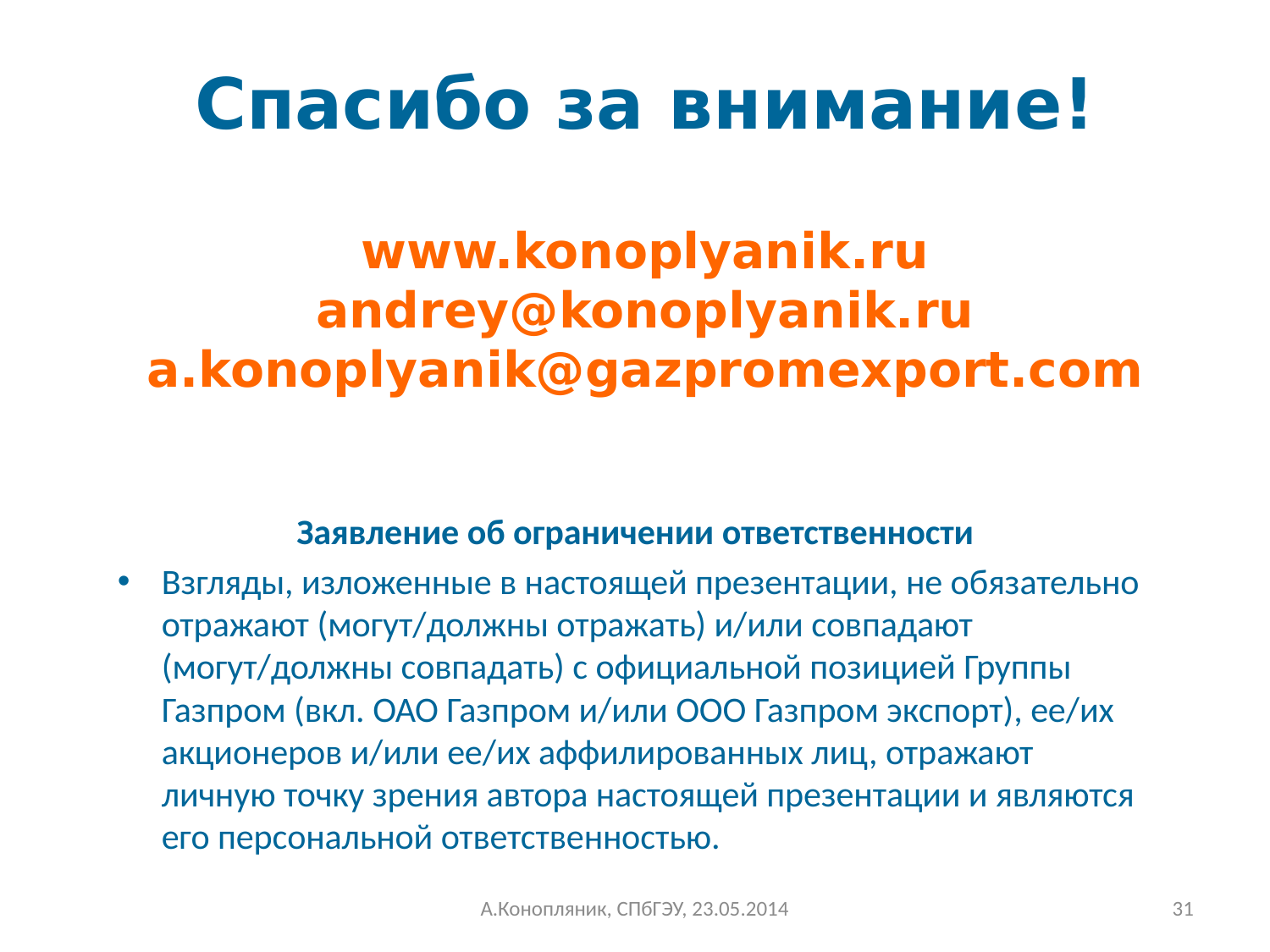

# Спасибо за внимание! www.konoplyanik.ru andrey@konoplyanik.ru a.konoplyanik@gazpromexport.com
Заявление об ограничении ответственности
Взгляды, изложенные в настоящей презентации, не обязательно отражают (могут/должны отражать) и/или совпадают (могут/должны совпадать) с официальной позицией Группы Газпром (вкл. ОАО Газпром и/или ООО Газпром экспорт), ее/их акционеров и/или ее/их аффилированных лиц, отражают личную точку зрения автора настоящей презентации и являются его персональной ответственностью.
А.Конопляник, СПбГЭУ, 23.05.2014
31